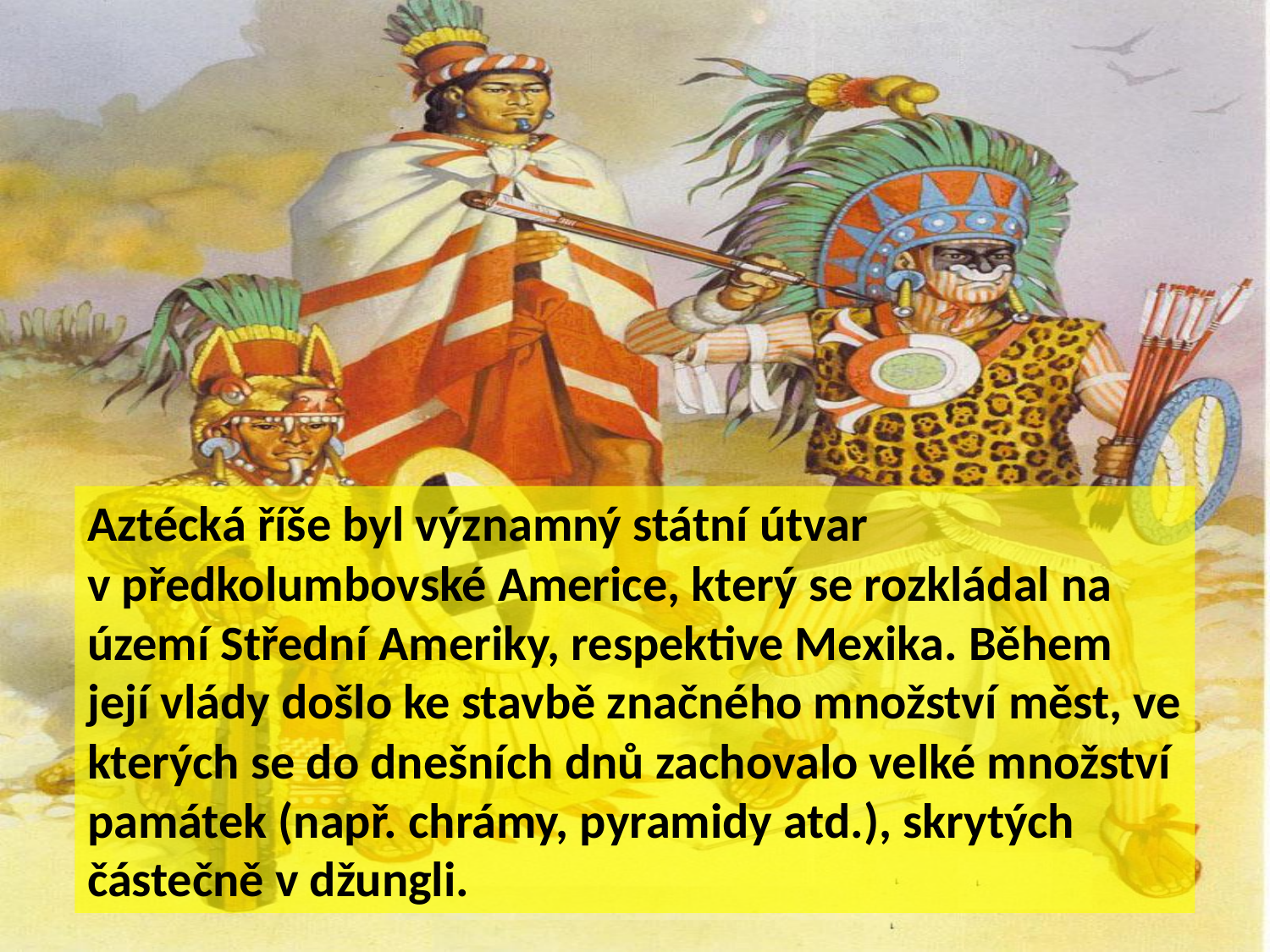

Aztécká říše byl významný státní útvar v předkolumbovské Americe, který se rozkládal na území Střední Ameriky, respektive Mexika. Během její vlády došlo ke stavbě značného množství měst, ve kterých se do dnešních dnů zachovalo velké množství památek (např. chrámy, pyramidy atd.), skrytých částečně v džungli.